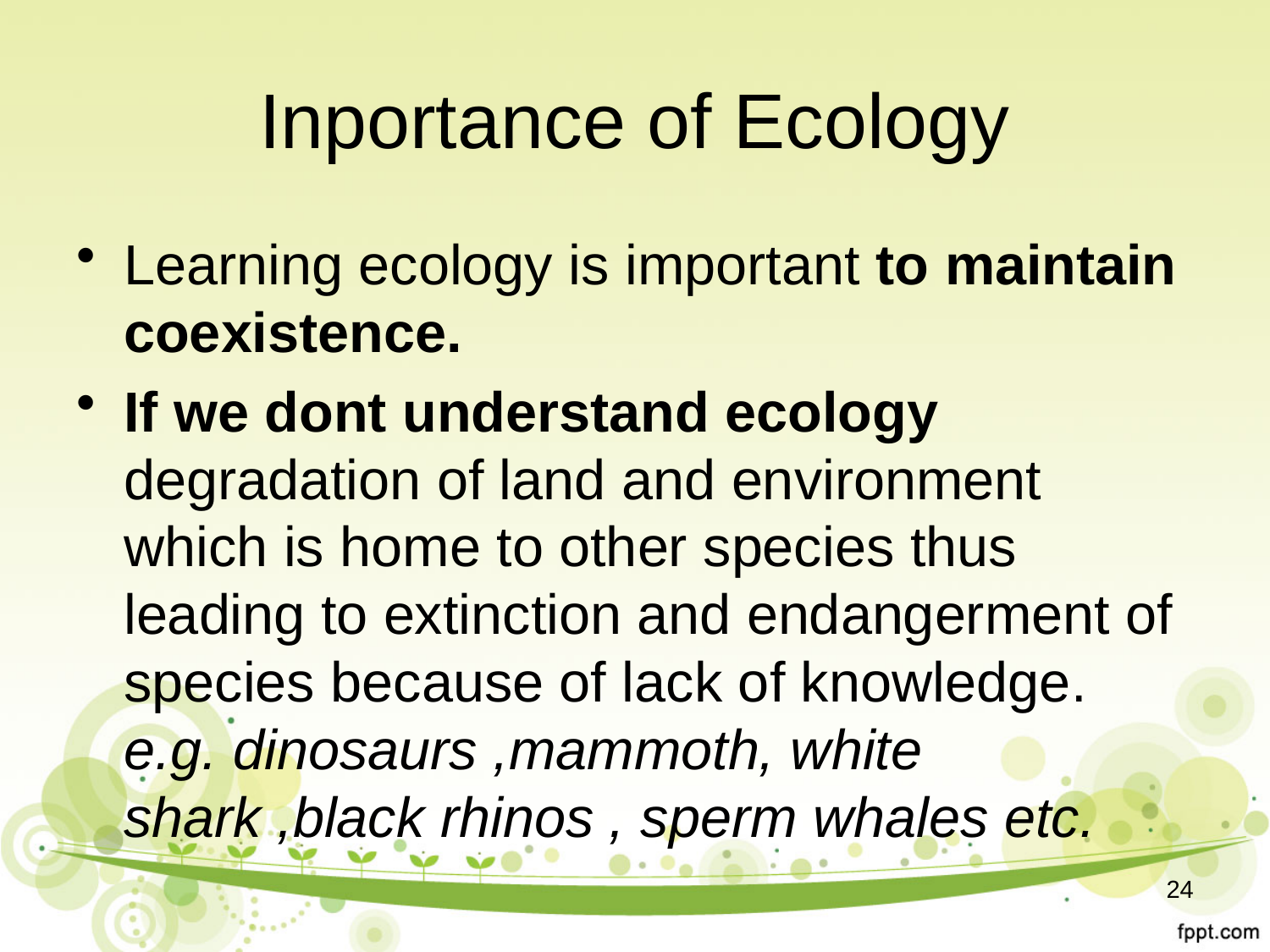

# Inportance of Ecology
Learning ecology is important to maintain coexistence.
If we dont understand ecology degradation of land and environment which is home to other species thus leading to extinction and endangerment of species because of lack of knowledge. e.g. dinosaurs ,mammoth, white shark ,black rhinos , sperm whales etc.

24